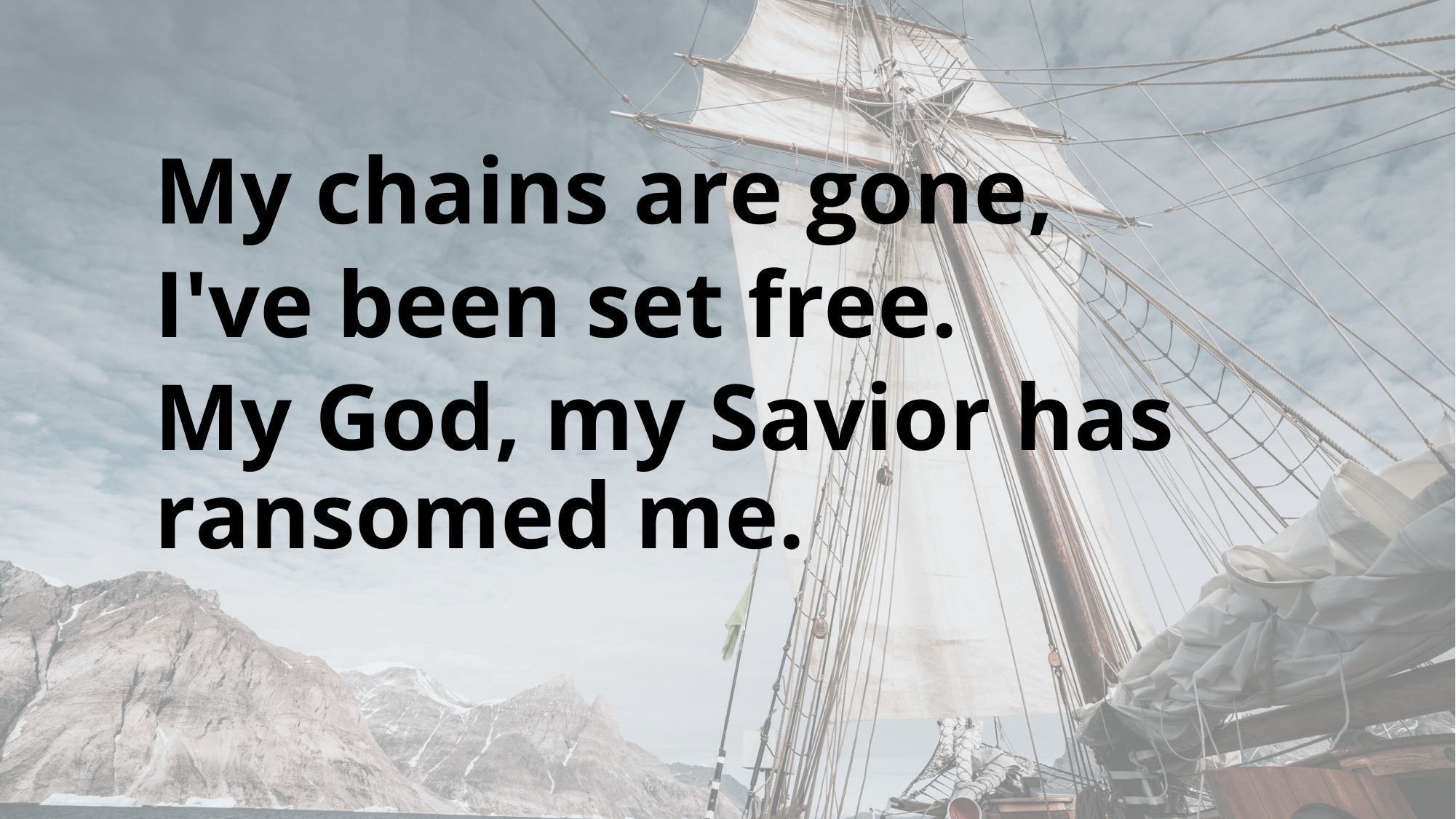

My chains are gone,
I've been set free.
My God, my Savior has ransomed me.